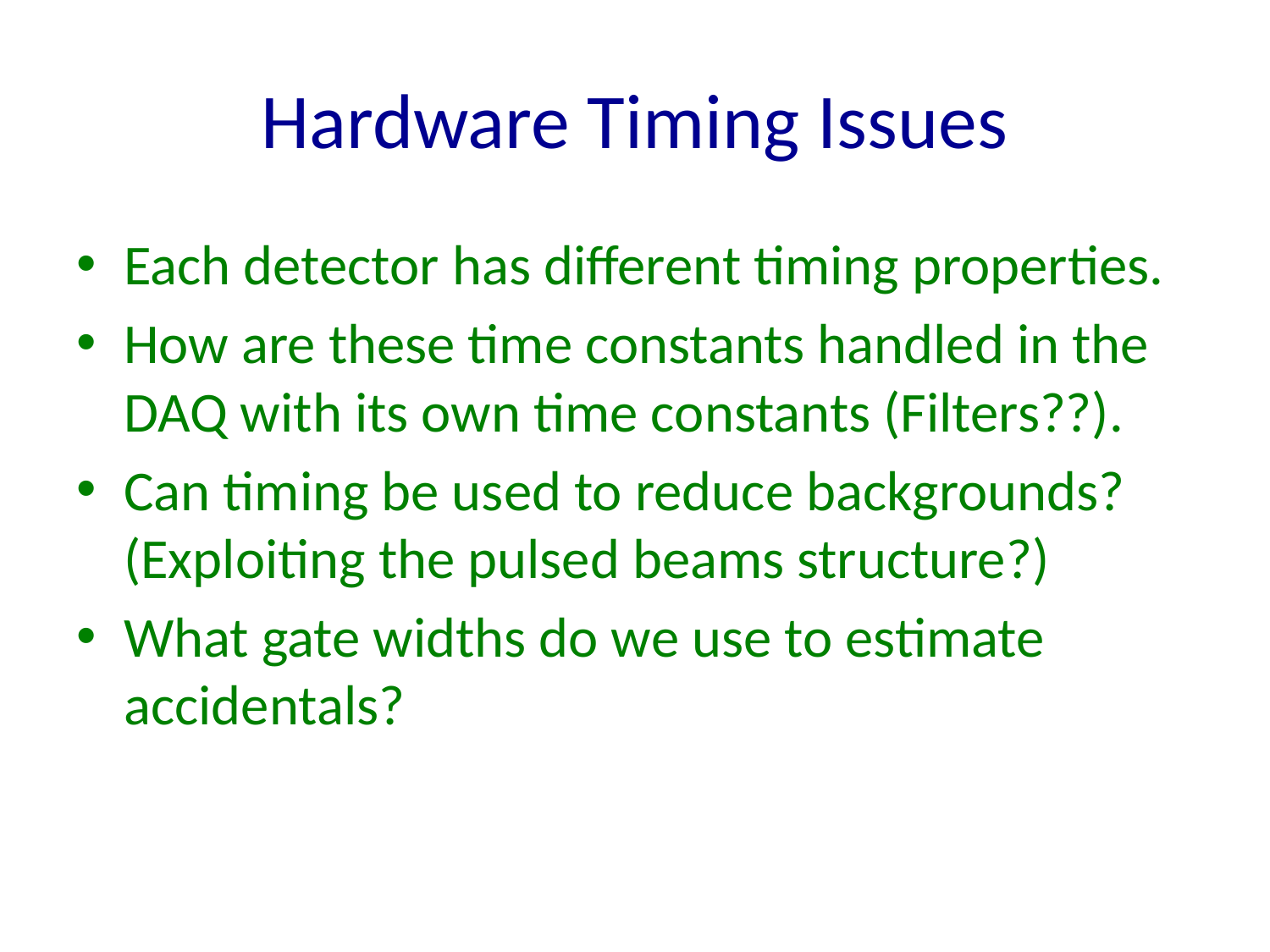

# Hardware Timing Issues
Each detector has different timing properties.
How are these time constants handled in the DAQ with its own time constants (Filters??).
Can timing be used to reduce backgrounds? (Exploiting the pulsed beams structure?)
What gate widths do we use to estimate accidentals?